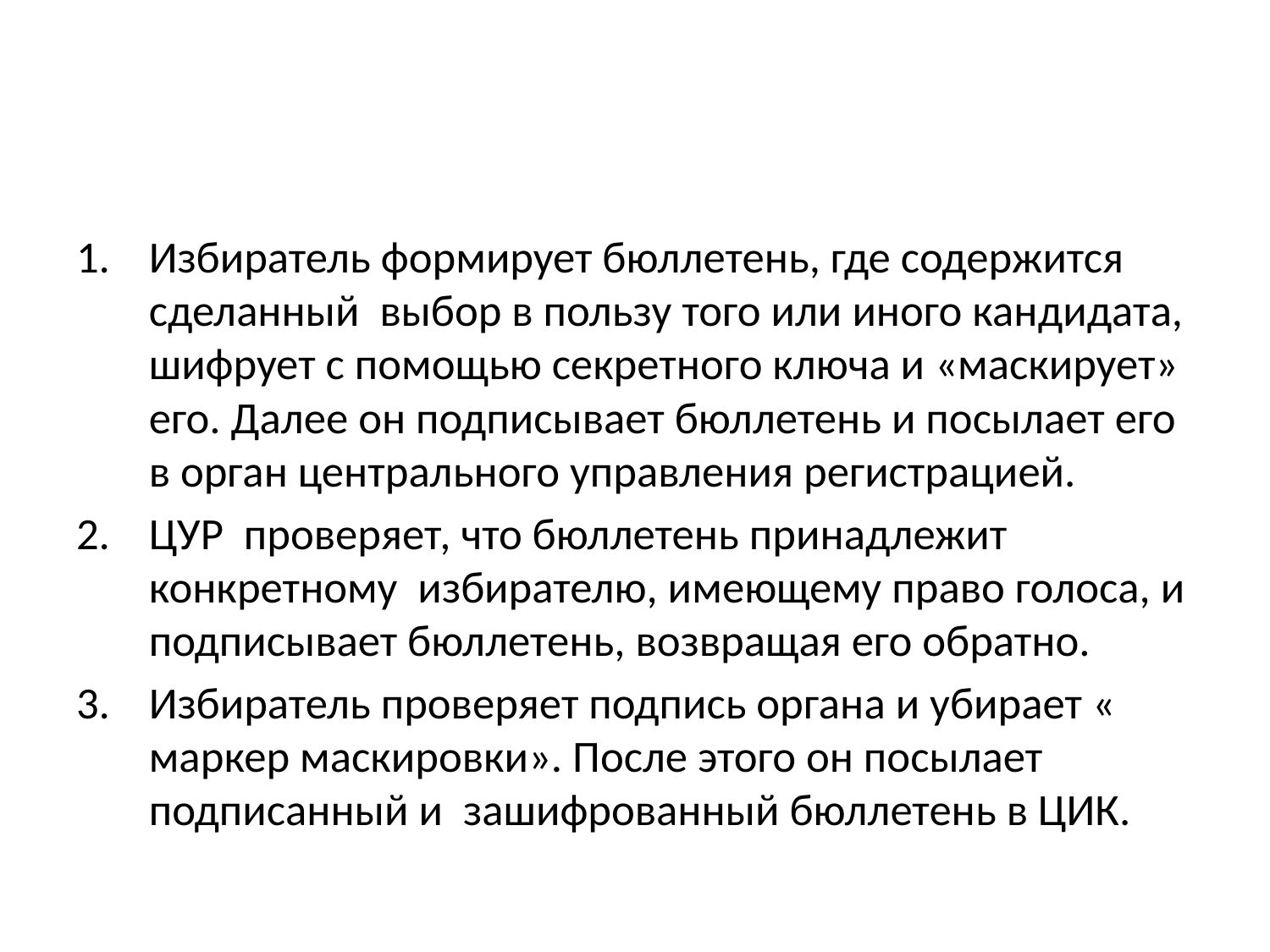

#
Избиратель формирует бюллетень, где содержится сделанный  выбор в пользу того или иного кандидата, шифрует с помощью секретного ключа и «маскирует» его. Далее он подписывает бюллетень и посылает его в орган центрального управления регистрацией.
ЦУР  проверяет, что бюллетень принадлежит конкретному  избирателю, имеющему право голоса, и подписывает бюллетень, возвращая его обратно.
Избиратель проверяет подпись органа и убирает « маркер маскировки». После этого он посылает подписанный и  зашифрованный бюллетень в ЦИК.